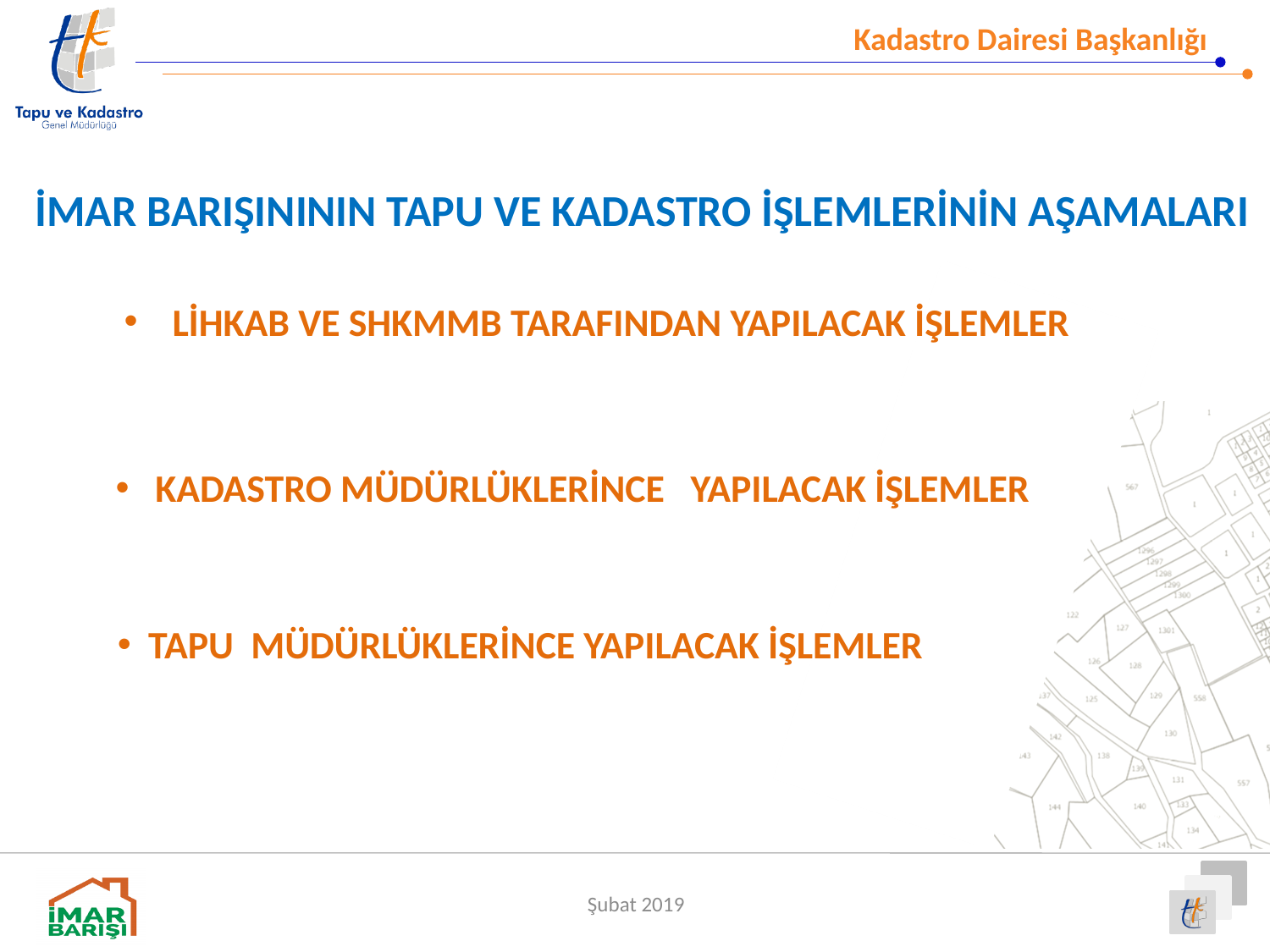

İMAR BARIŞINININ TAPU VE KADASTRO İŞLEMLERİNİN AŞAMALARI
    LİHKAB VE SHKMMB TARAFINDAN YAPILACAK İŞLEMLER
   KADASTRO MÜDÜRLÜKLERİNCE   YAPILACAK İŞLEMLER
  TAPU  MÜDÜRLÜKLERİNCE YAPILACAK İŞLEMLER
Şubat 2019